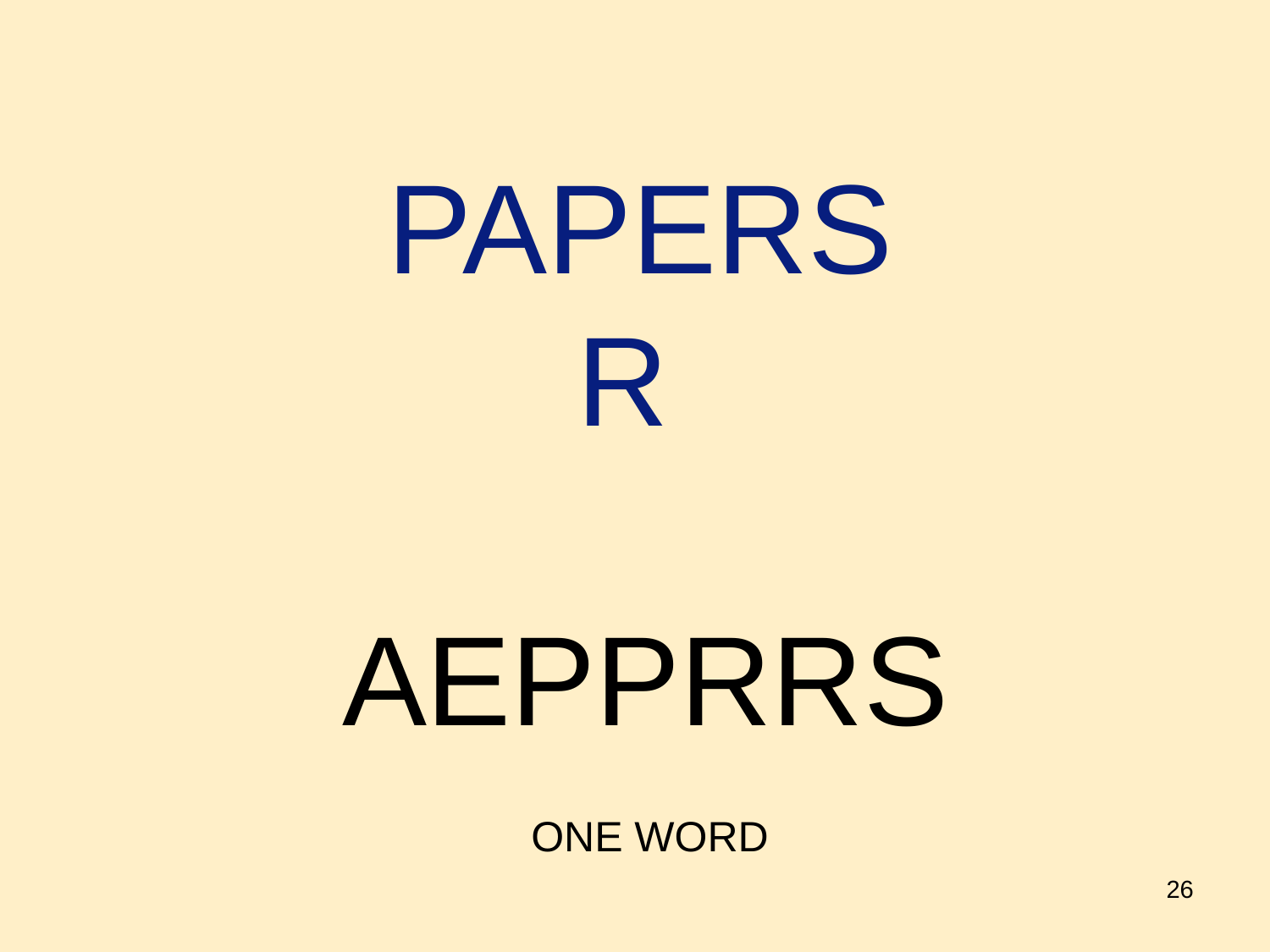

# PAPERS R
AEPPRRS
ONE WORD
26